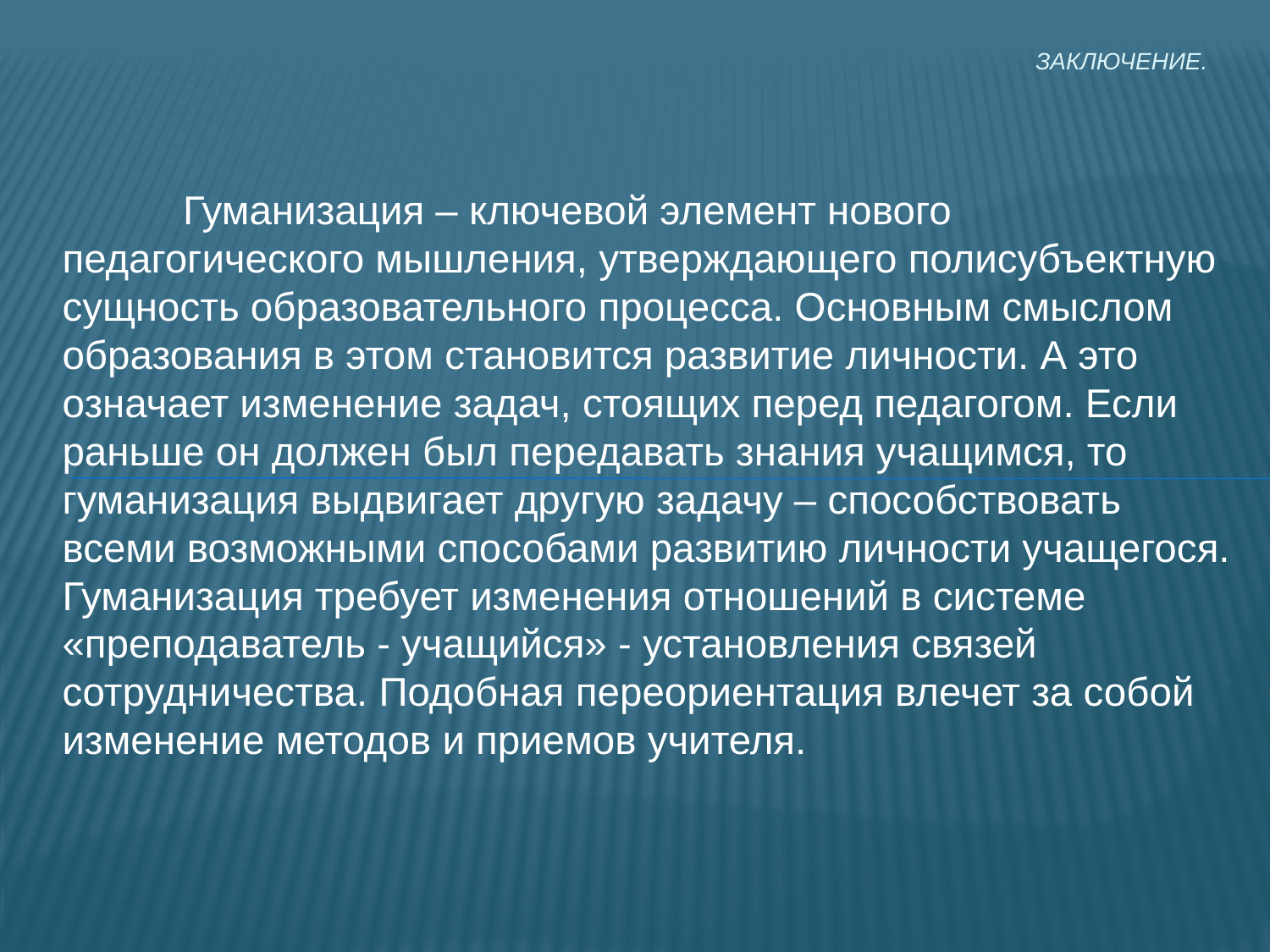

# Заключение.

	Гуманизация – ключевой элемент нового педагогического мышления, утверждающего полисубъектную сущность образовательного процесса. Основным смыслом образования в этом становится развитие личности. А это означает изменение задач, стоящих перед педагогом. Если раньше он должен был передавать знания учащимся, то гуманизация выдвигает другую задачу – способствовать всеми возможными способами развитию личности учащегося. Гуманизация требует изменения отношений в системе «преподаватель - учащийся» - установления связей сотрудничества. Подобная переориентация влечет за собой изменение методов и приемов учителя.